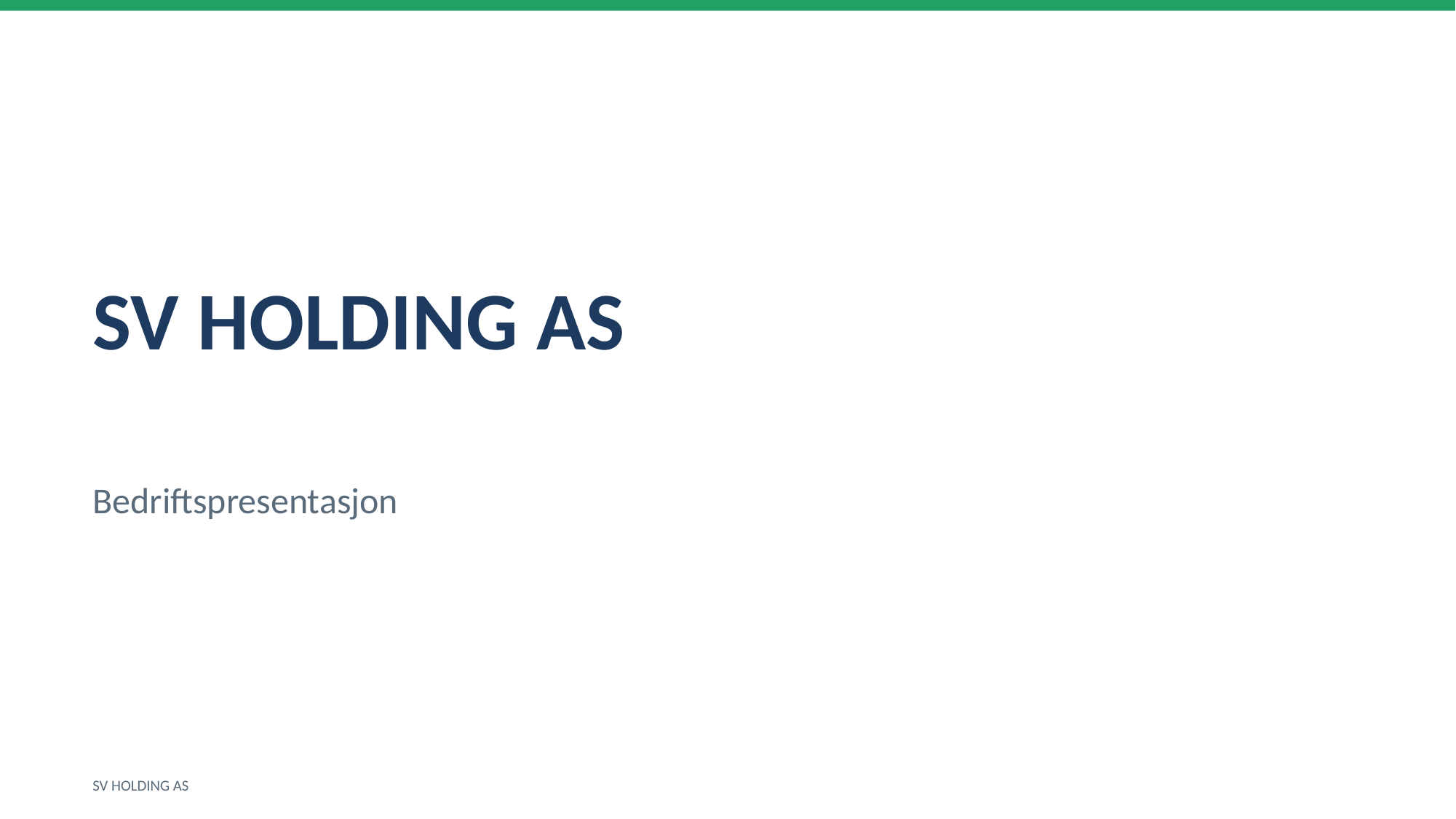

SV HOLDING AS
Bedriftspresentasjon
SV HOLDING AS